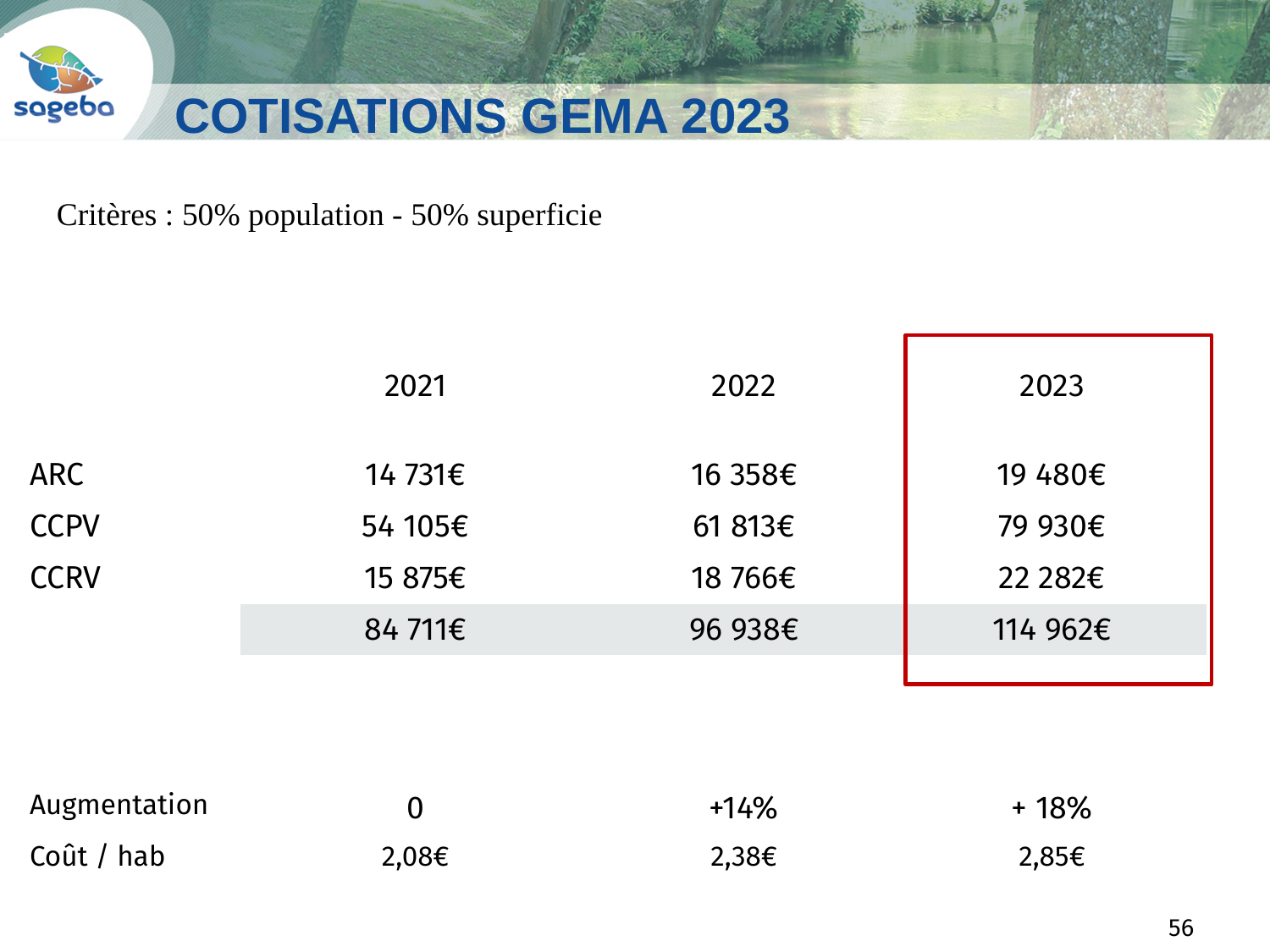

# COTISATIONS GEMA 2023
Critères : 50% population - 50% superficie

|  | 2021 | 2022 | 2023 |
| --- | --- | --- | --- |
| ARC | 14 731€ | 16 358€ | 19 480€ |
| CCPV | 54 105€ | 61 813€ | 79 930€ |
| CCRV | 15 875€ | 18 766€ | 22 282€ |
|  | 84 711€ | 96 938€ | 114 962€ |
|  |  |  |  |
| Augmentation | 0 | +14% | + 18% |
| Coût / hab | 2,08€ | 2,38€ | 2,85€ |
|  |  |  |  |
56